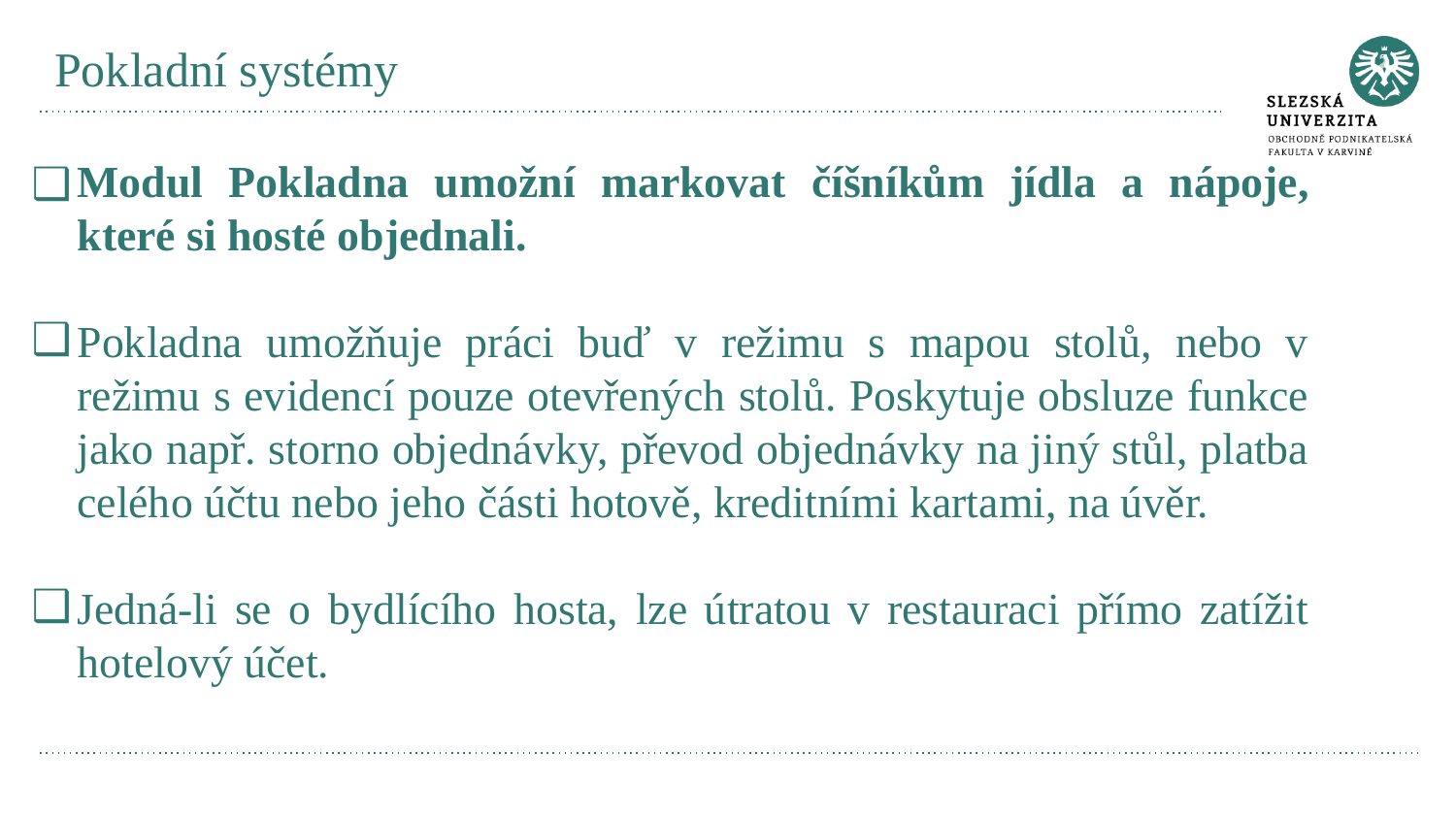

# Pokladní systémy
Modul Pokladna umožní markovat číšníkům jídla a nápoje, které si hosté objednali.

Pokladna umožňuje práci buď v režimu s mapou stolů, nebo v režimu s evidencí pouze otevřených stolů. Poskytuje obsluze funkce jako např. storno objednávky, převod objednávky na jiný stůl, platba celého účtu nebo jeho části hotově, kreditními kartami, na úvěr.

Jedná-li se o bydlícího hosta, lze útratou v restauraci přímo zatížit hotelový účet.